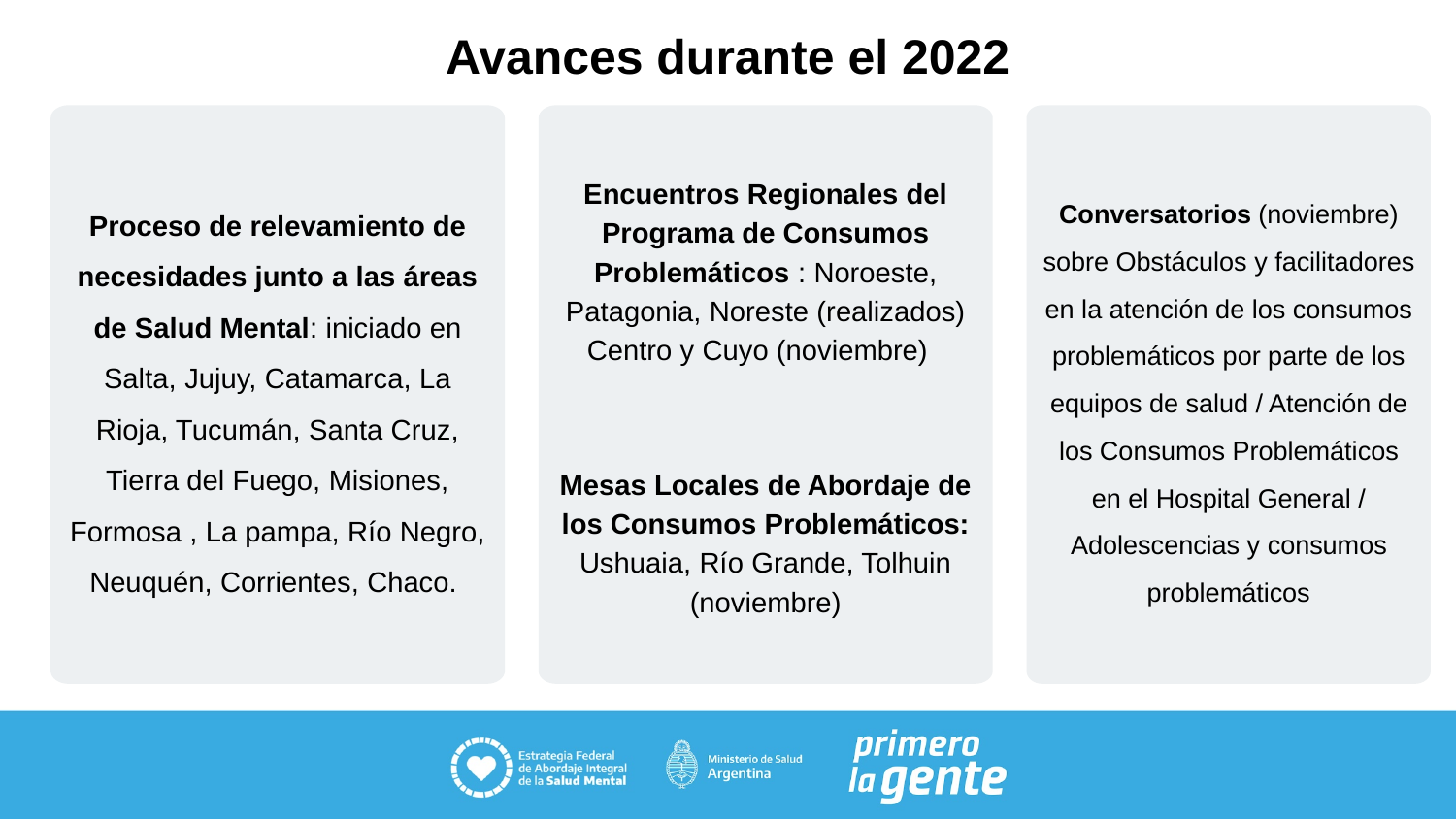

Avances durante el 2022
Proceso de relevamiento de necesidades junto a las áreas de Salud Mental: iniciado en Salta, Jujuy, Catamarca, La Rioja, Tucumán, Santa Cruz, Tierra del Fuego, Misiones, Formosa , La pampa, Río Negro, Neuquén, Corrientes, Chaco.
Encuentros Regionales del Programa de Consumos Problemáticos : Noroeste, Patagonia, Noreste (realizados) Centro y Cuyo (noviembre)
Mesas Locales de Abordaje de los Consumos Problemáticos: Ushuaia, Río Grande, Tolhuin (noviembre)
Conversatorios (noviembre) sobre Obstáculos y facilitadores en la atención de los consumos problemáticos por parte de los equipos de salud / Atención de los Consumos Problemáticos en el Hospital General / Adolescencias y consumos problemáticos